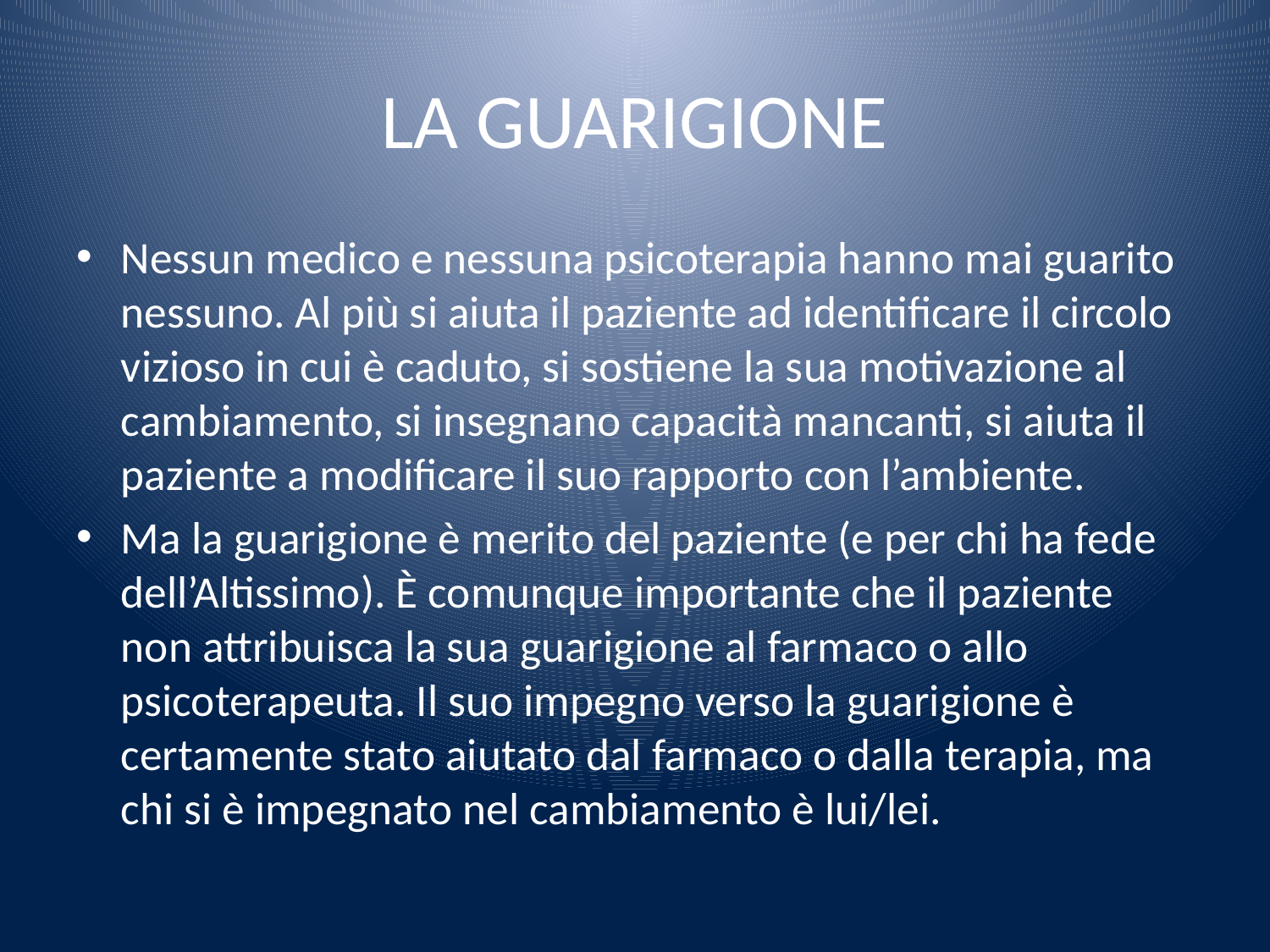

# LA GUARIGIONE
Nessun medico e nessuna psicoterapia hanno mai guarito nessuno. Al più si aiuta il paziente ad identificare il circolo vizioso in cui è caduto, si sostiene la sua motivazione al cambiamento, si insegnano capacità mancanti, si aiuta il paziente a modificare il suo rapporto con l’ambiente.
Ma la guarigione è merito del paziente (e per chi ha fede dell’Altissimo). È comunque importante che il paziente non attribuisca la sua guarigione al farmaco o allo psicoterapeuta. Il suo impegno verso la guarigione è certamente stato aiutato dal farmaco o dalla terapia, ma chi si è impegnato nel cambiamento è lui/lei.